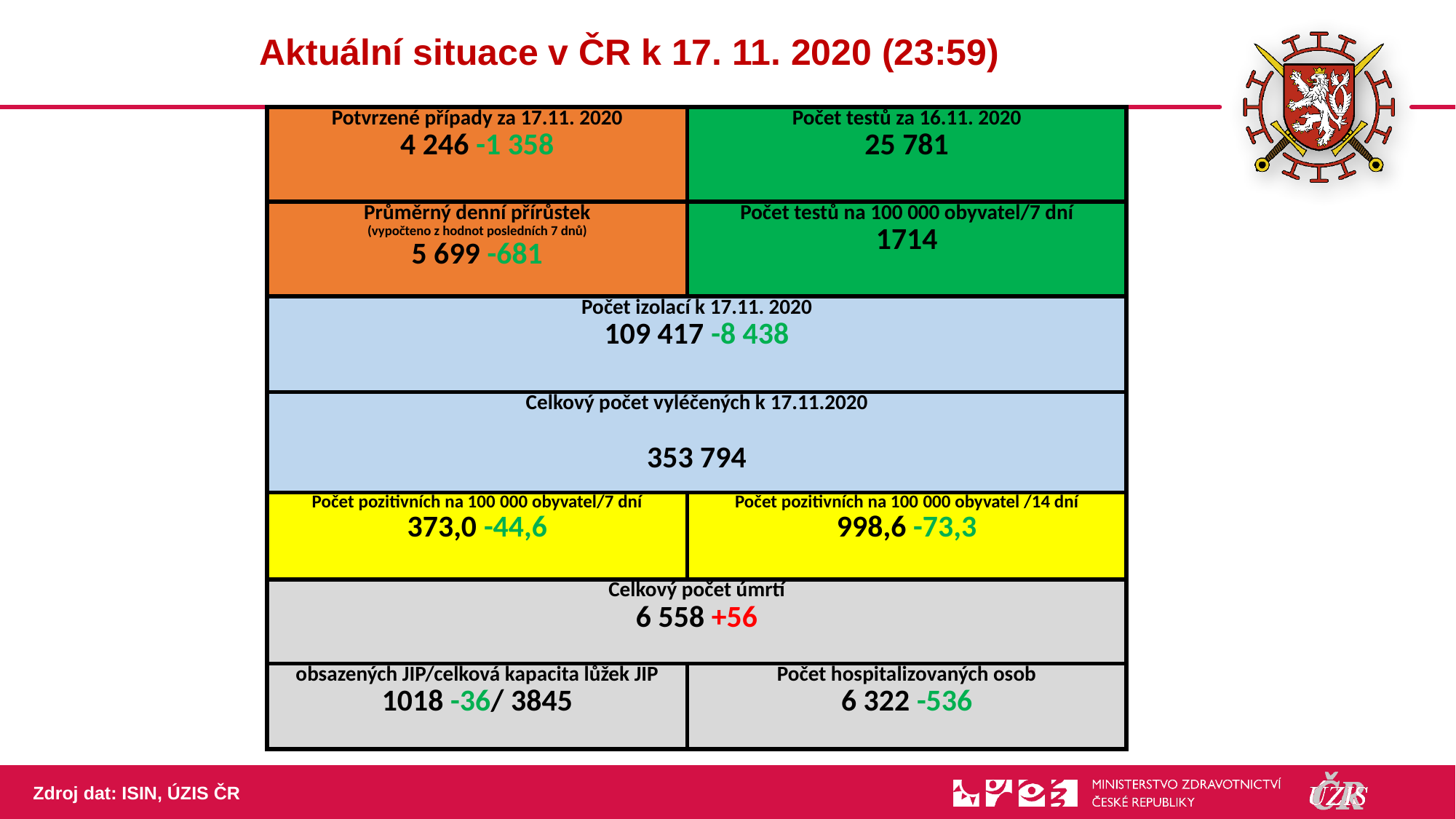

2
# Aktuální situace v ČR k 17. 11. 2020 (23:59)
| Potvrzené případy za 17.11. 2020 4 246 -1 358 | Počet testů za 16.11. 2020 25 781 |
| --- | --- |
| Průměrný denní přírůstek (vypočteno z hodnot posledních 7 dnů) 5 699 -681 | Počet testů na 100 000 obyvatel/7 dní 1714 |
| Počet izolací k 17.11. 2020 109 417 -8 438 |  |
| Celkový počet vyléčených k 17.11.2020 353 794 |  |
| Počet pozitivních na 100 000 obyvatel/7 dní 373,0 -44,6 | Počet pozitivních na 100 000 obyvatel /14 dní 998,6 -73,3 |
| Celkový počet úmrtí 6 558 +56 |  |
| obsazených JIP/celková kapacita lůžek JIP 1018 -36/ 3845 | Počet hospitalizovaných osob 6 322 -536 |
Zdroj dat: ISIN, ÚZIS ČR